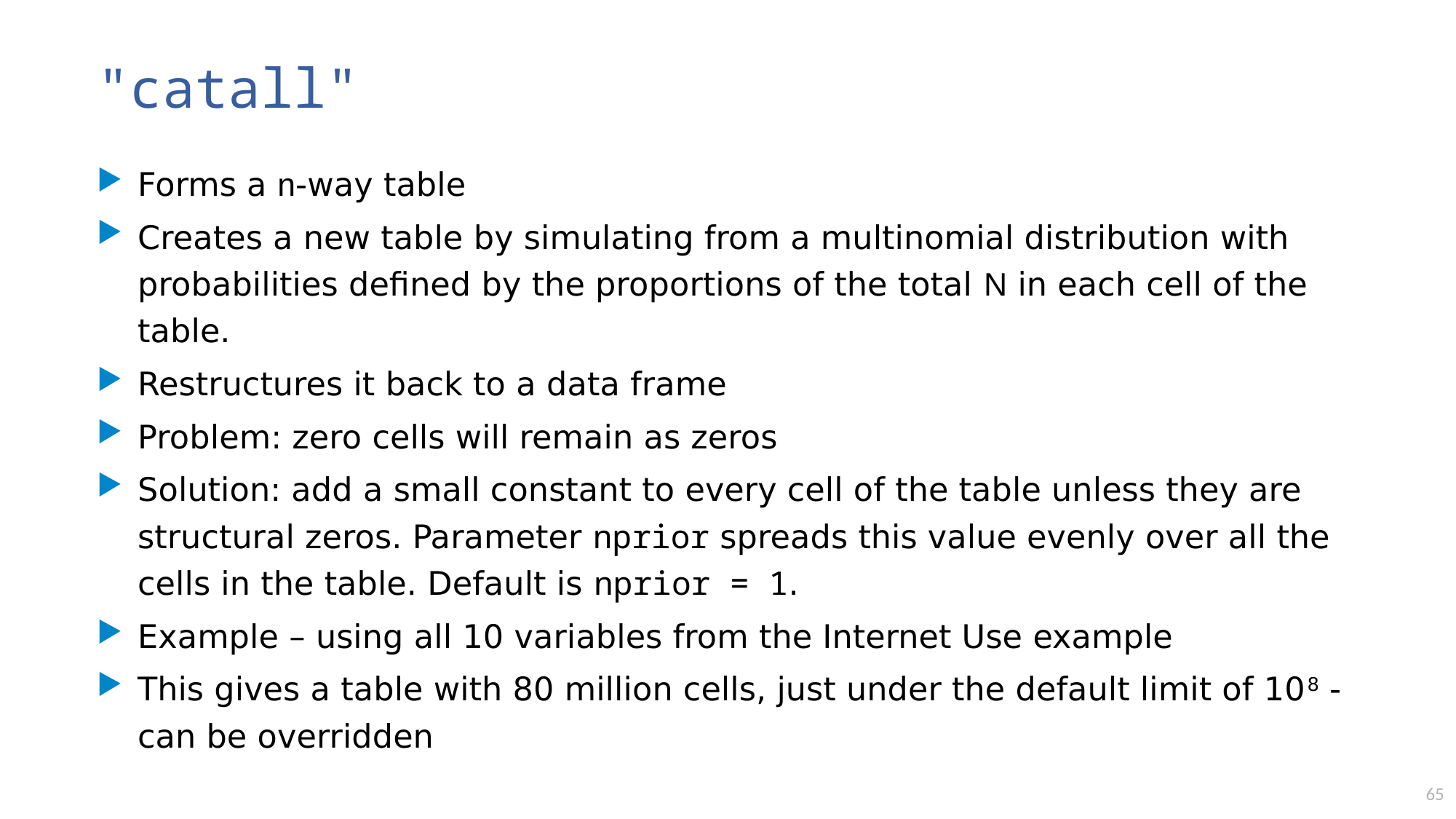

# "catall"
Forms a n-way table
Creates a new table by simulating from a multinomial distribution with probabilities defined by the proportions of the total N in each cell of the table.
Restructures it back to a data frame
Problem: zero cells will remain as zeros
Solution: add a small constant to every cell of the table unless they are structural zeros. Parameter nprior spreads this value evenly over all the cells in the table. Default is nprior = 1.
Example – using all 10 variables from the Internet Use example
This gives a table with 80 million cells, just under the default limit of 108 -  can be overridden
65